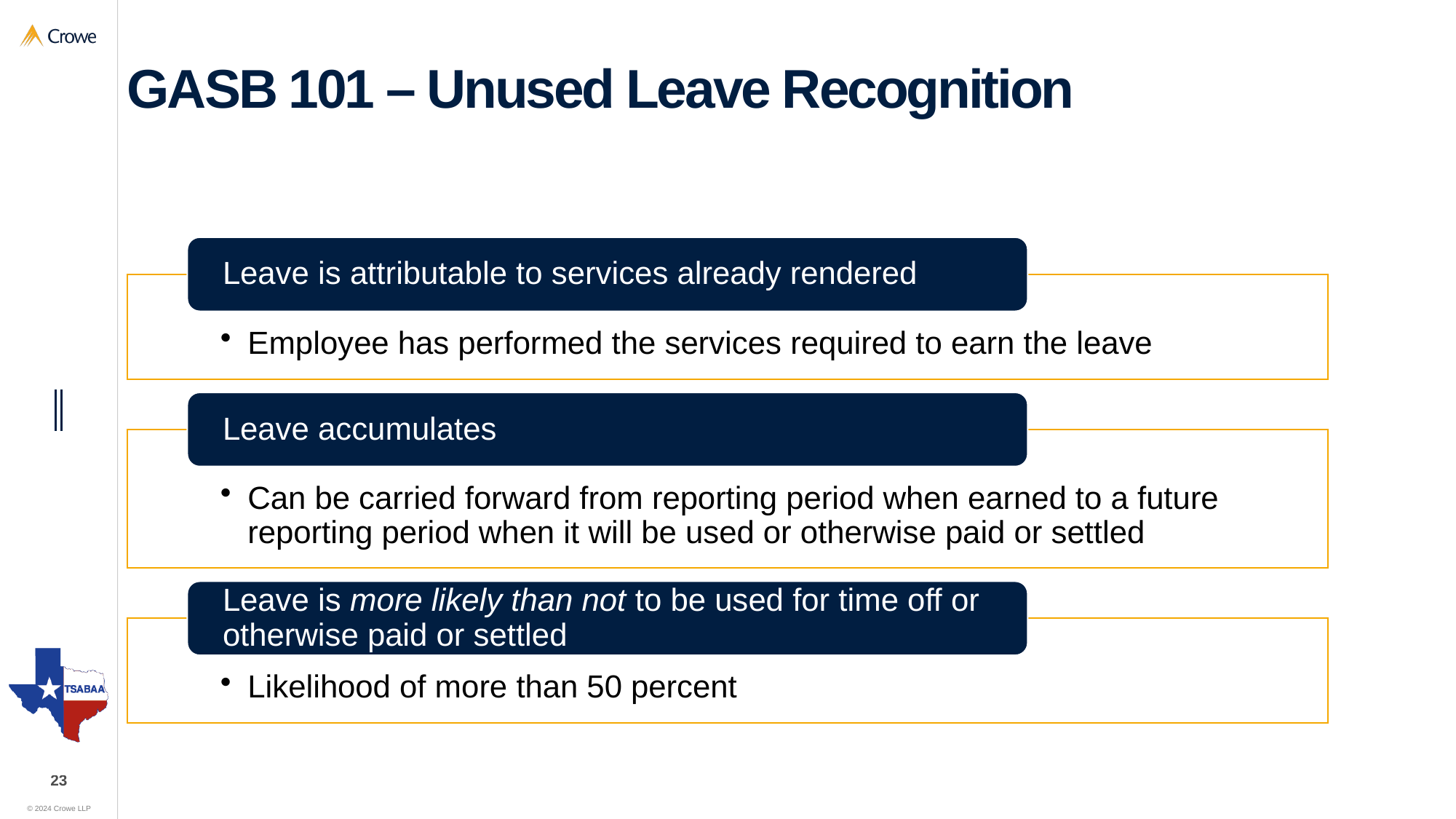

# GASB 101 – Unused Leave Recognition
Leave is attributable to services already rendered
Employee has performed the services required to earn the leave
Leave accumulates
Can be carried forward from reporting period when earned to a future reporting period when it will be used or otherwise paid or settled
Leave is more likely than not to be used for time off or otherwise paid or settled
Likelihood of more than 50 percent
23